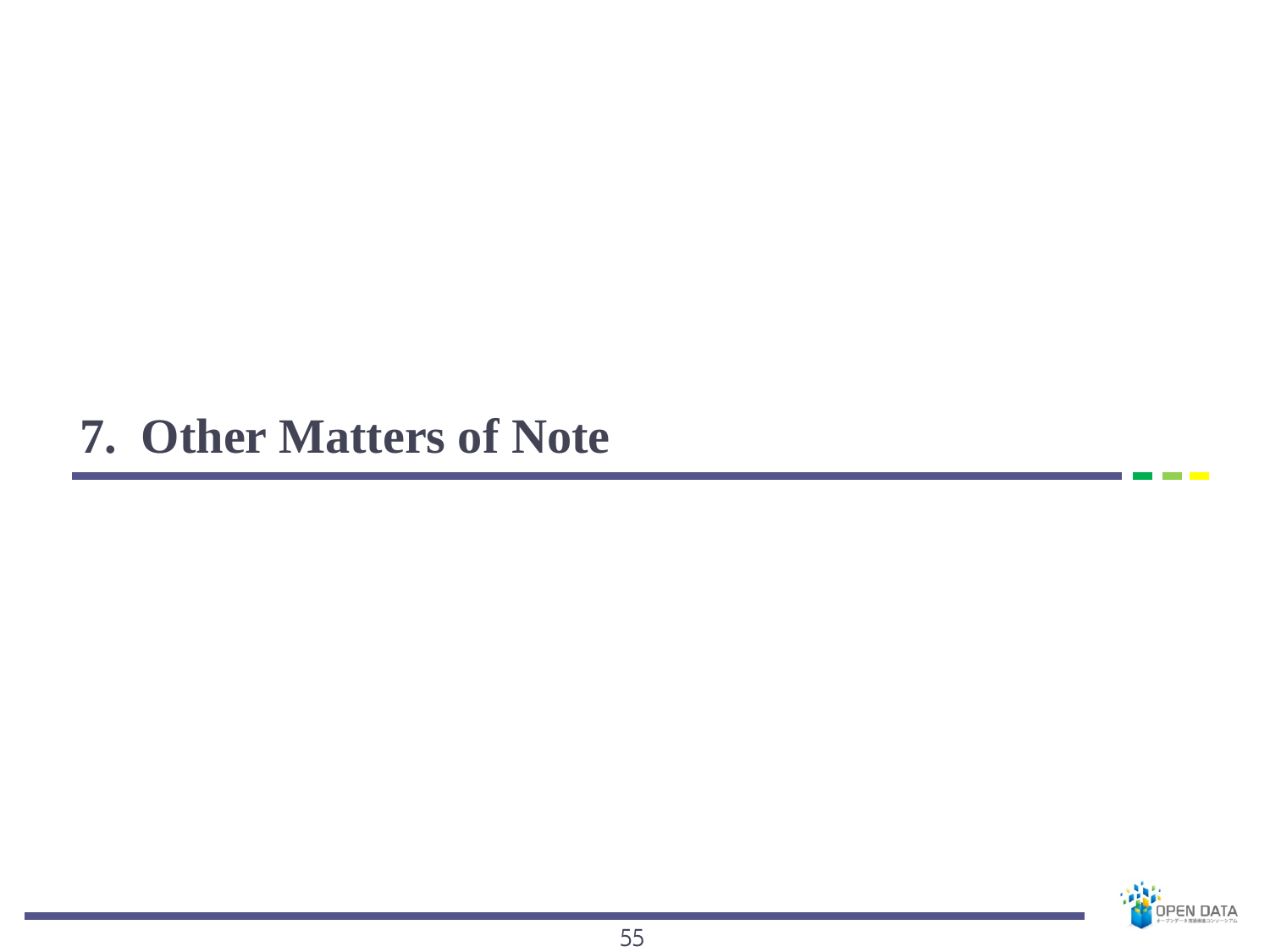

# 7.  Other Matters of Note
55